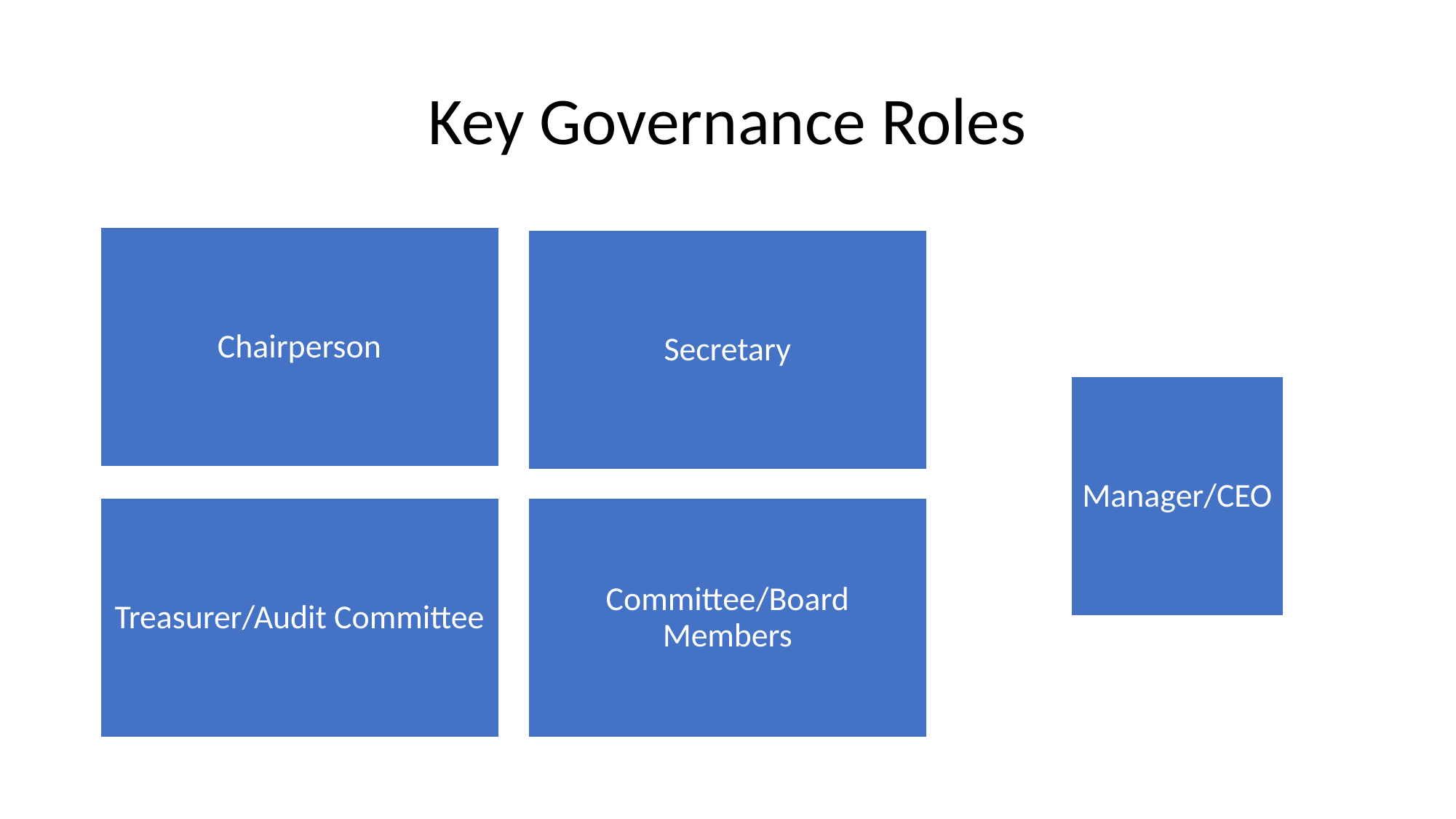

# Key Governance Roles
Chairperson
Secretary
Treasurer/Audit Committee
Committee/Board Members
Manager/CEO